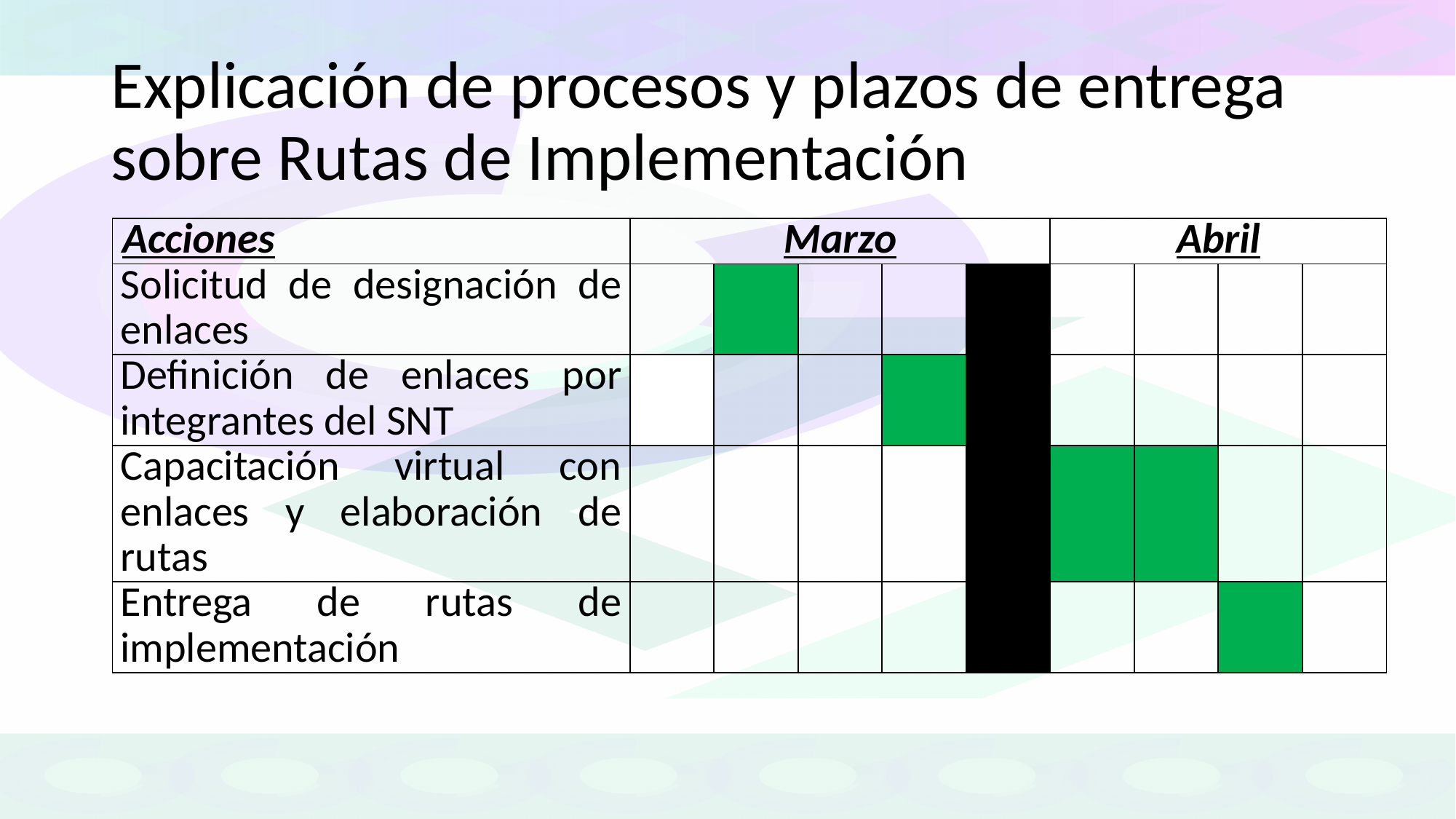

# Explicación de procesos y plazos de entrega sobre Rutas de Implementación
| Acciones | Marzo |  |  |  |  | Abril |  |  |  |
| --- | --- | --- | --- | --- | --- | --- | --- | --- | --- |
| Solicitud de designación de enlaces |  |  |  |  |  |  |  |  |  |
| Definición de enlaces por integrantes del SNT |  |  |  |  |  |  |  |  |  |
| Capacitación virtual con enlaces y elaboración de rutas |  |  |  |  |  |  |  |  |  |
| Entrega de rutas de implementación |  |  |  |  |  |  |  |  |  |